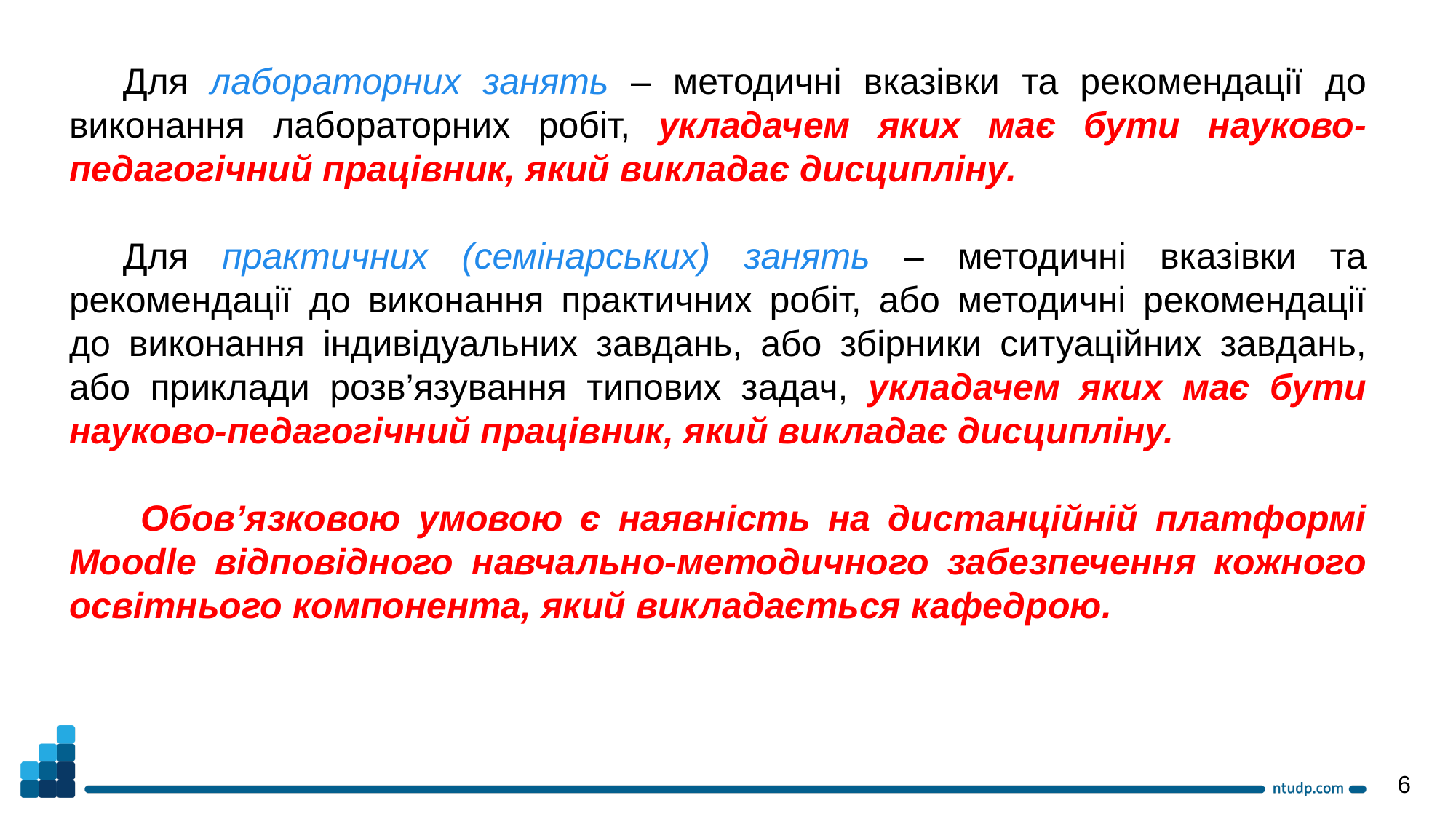

Для лабораторних занять – методичні вказівки та рекомендації до виконання лабораторних робіт, укладачем яких має бути науково-педагогічний працівник, який викладає дисципліну.

Для практичних (семінарських) занять – методичні вказівки та рекомендації до виконання практичних робіт, або методичні рекомендації до виконання індивідуальних завдань, або збірники ситуаційних завдань, або приклади розв’язування типових задач, укладачем яких має бути науково-педагогічний працівник, який викладає дисципліну.

 Обов’язковою умовою є наявність на дистанційній платформі Moodle відповідного навчально-методичного забезпечення кожного освітнього компонента, який викладається кафедрою.